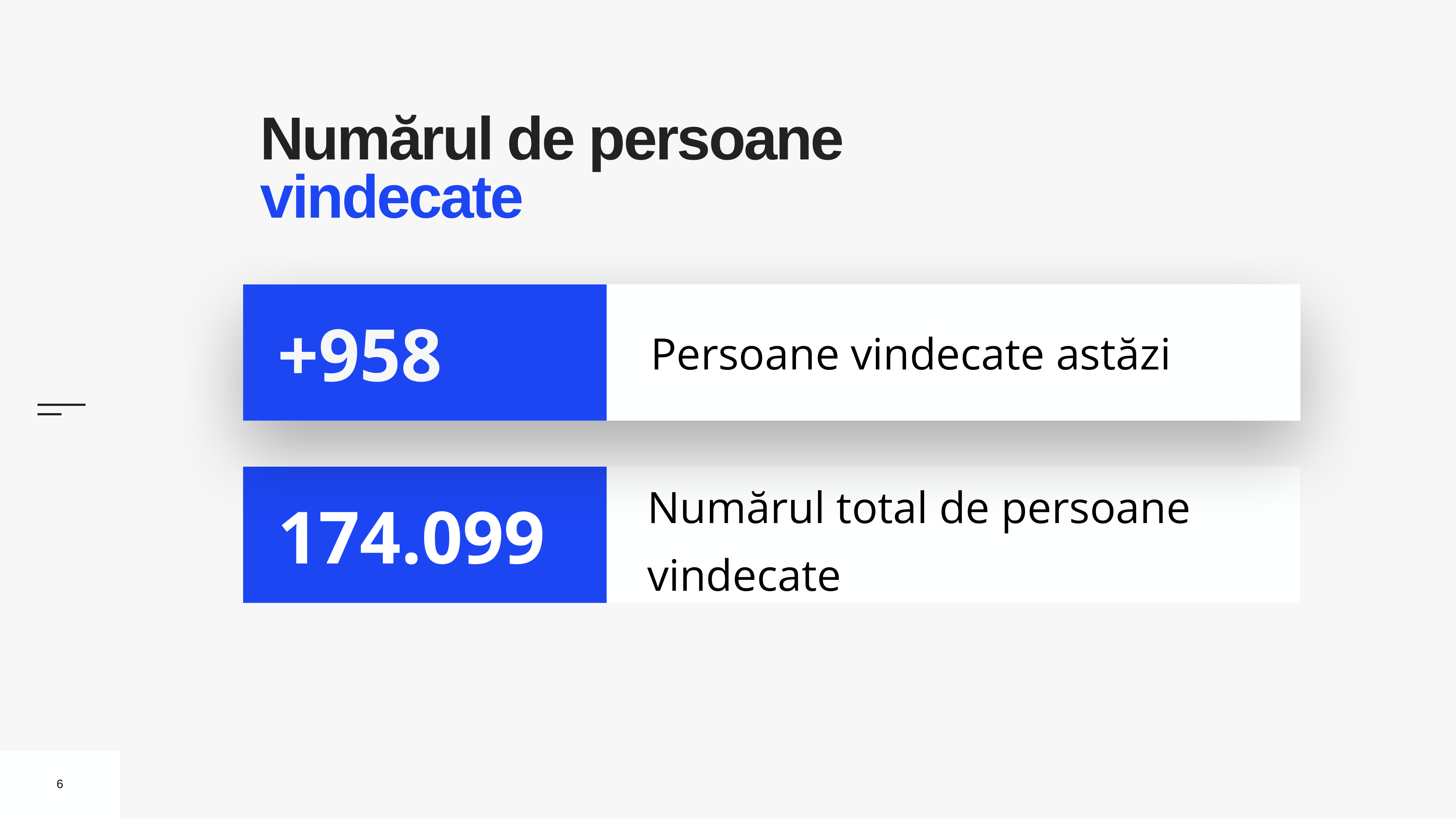

# Numărul de persoane vindecate

Persoane vindecate astăzi

+958

Numărul total de persoane vindecate

174.099
6
6